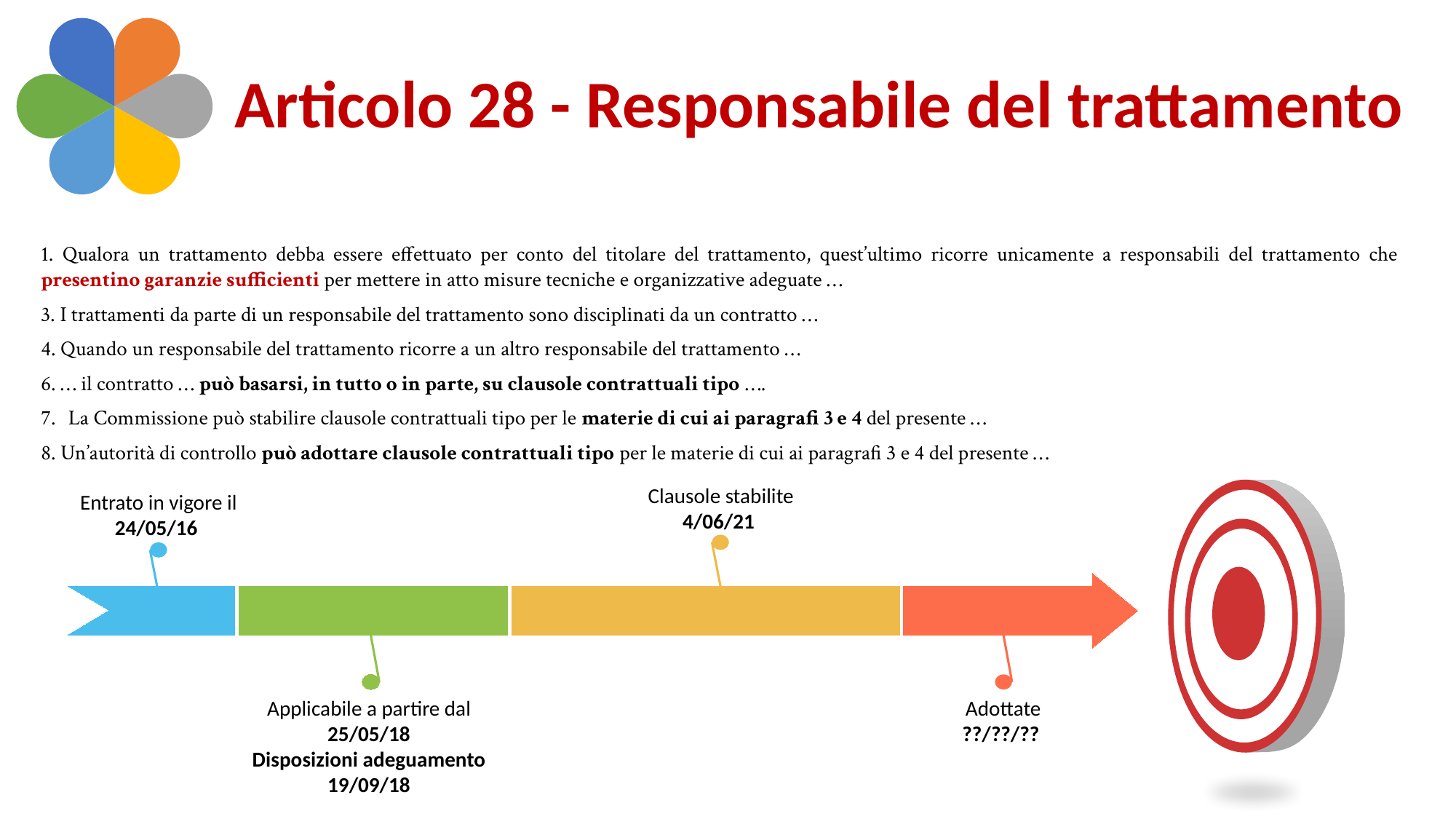

# Articolo 28 - Responsabile del trattamento
1. Qualora un trattamento debba essere effettuato per conto del titolare del trattamento, quest’ultimo ricorre unicamente a responsabili del trattamento che presentino garanzie sufficienti per mettere in atto misure tecniche e organizzative adeguate …
3. I trattamenti da parte di un responsabile del trattamento sono disciplinati da un contratto …
4. Quando un responsabile del trattamento ricorre a un altro responsabile del trattamento …
6. … il contratto … può basarsi, in tutto o in parte, su clausole contrattuali tipo ….
La Commissione può stabilire clausole contrattuali tipo per le materie di cui ai paragrafi 3 e 4 del presente …
8. Un’autorità di controllo può adottare clausole contrattuali tipo per le materie di cui ai paragrafi 3 e 4 del presente …
Clausole stabilite
4/06/21

Entrato in vigore il 24/05/16

Applicabile a partire dal 25/05/18
Disposizioni adeguamento
19/09/18
Adottate
??/??/??